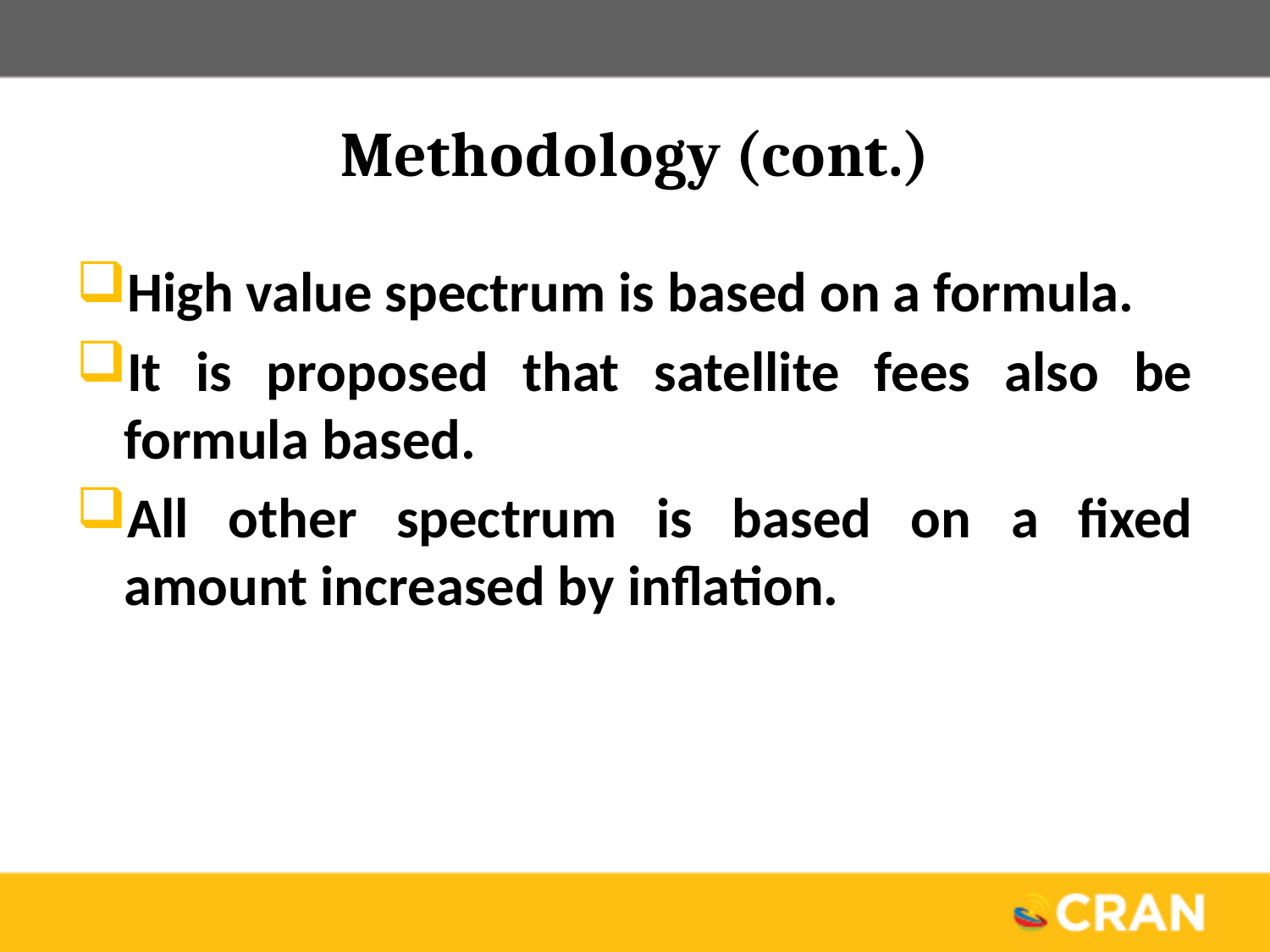

# Methodology (cont.)
High value spectrum is based on a formula.
It is proposed that satellite fees also be formula based.
All other spectrum is based on a fixed amount increased by inflation.